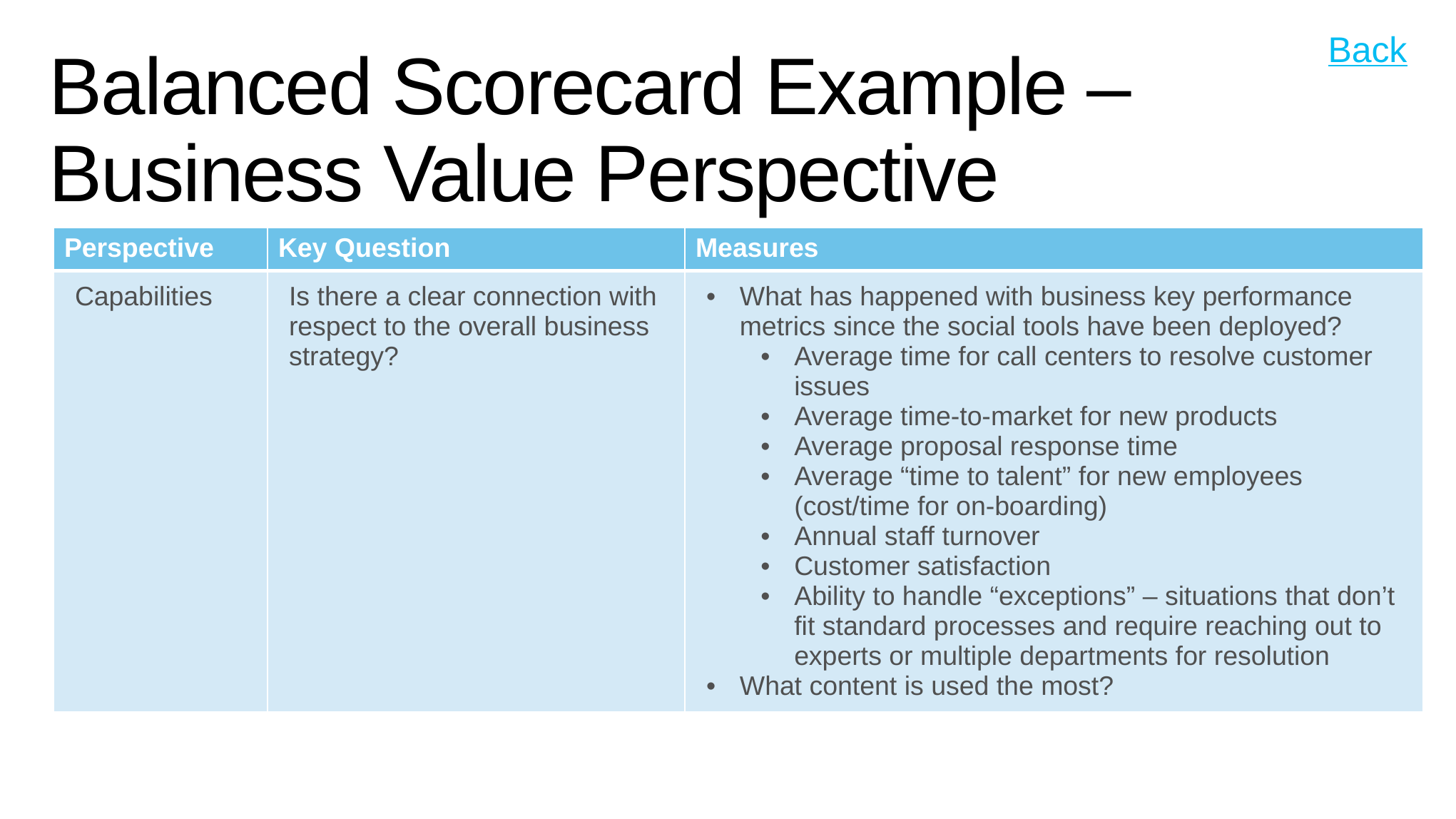

Back
# Balanced Scorecard Example – Business Value Perspective
| Perspective | Key Question | Measures |
| --- | --- | --- |
| Capabilities | Is there a clear connection with respect to the overall business strategy? | What has happened with business key performance metrics since the social tools have been deployed? Average time for call centers to resolve customer issues Average time-to-market for new products Average proposal response time Average “time to talent” for new employees (cost/time for on-boarding) Annual staff turnover Customer satisfaction Ability to handle “exceptions” – situations that don’t fit standard processes and require reaching out to experts or multiple departments for resolution What content is used the most? |